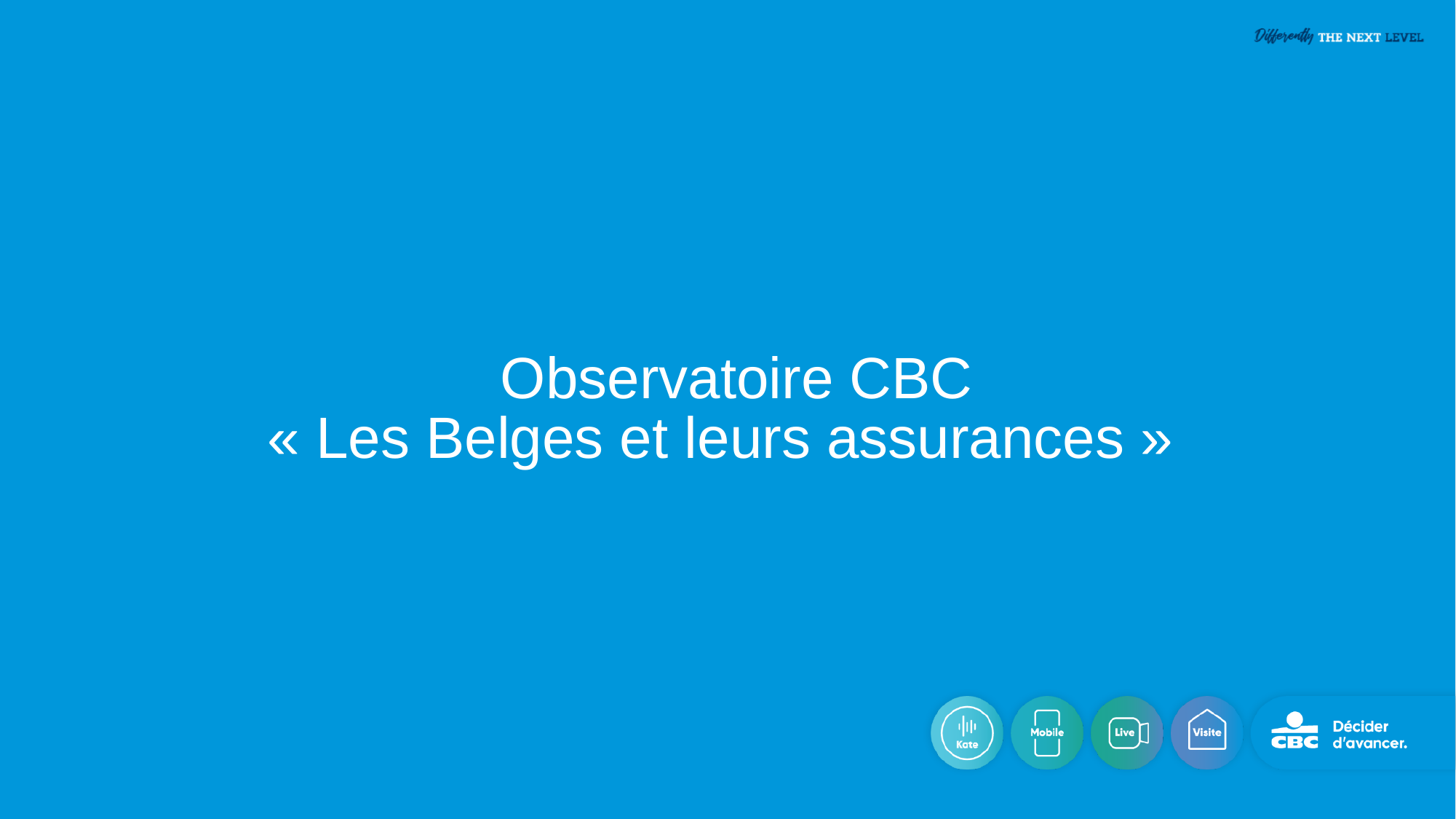

# Observatoire CBC « Les Belges et leurs assurances »